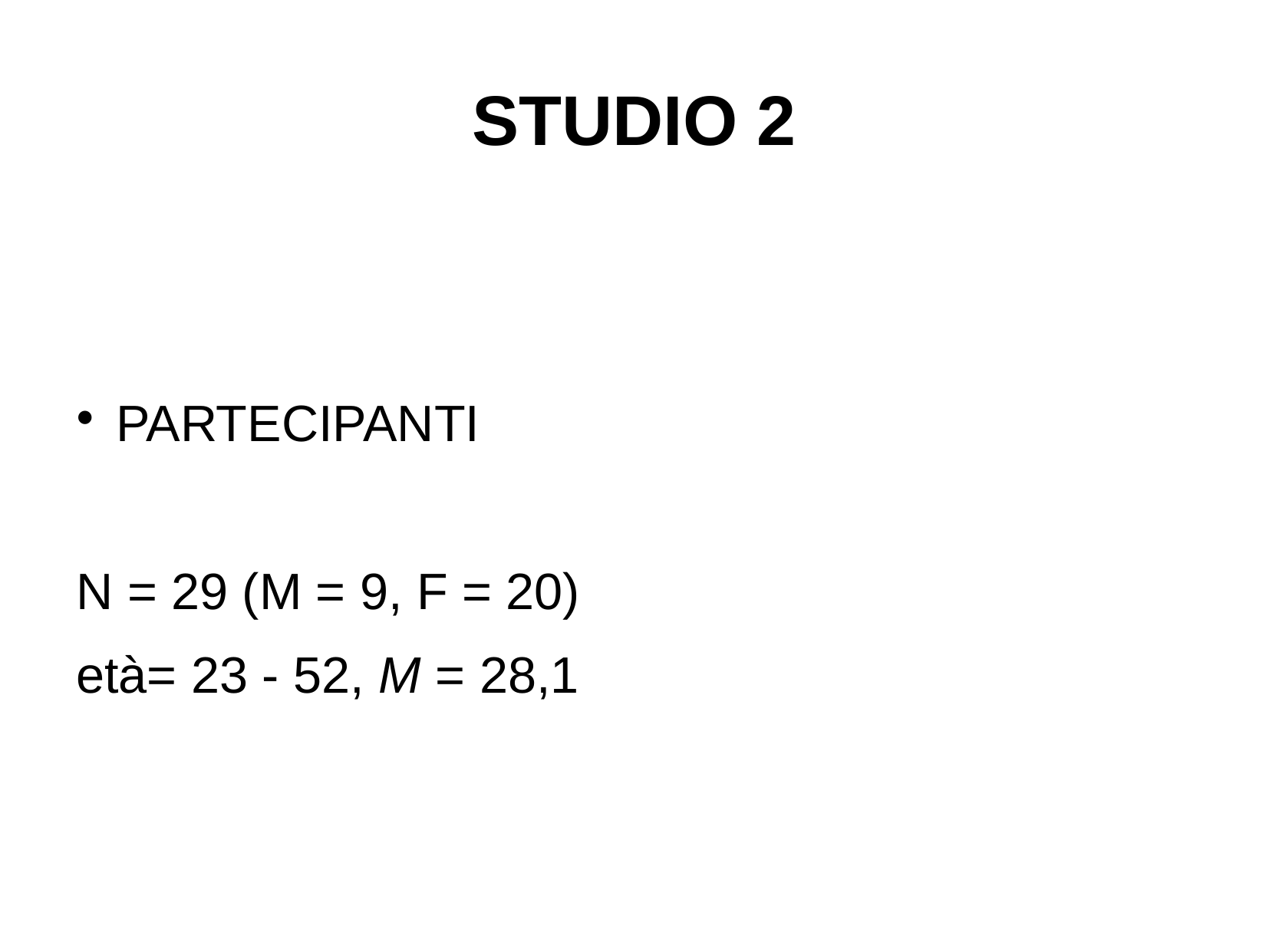

STUDIO 2

PARTECIPANTI

N = 29 (M = 9, F = 20)‏
età= 23 - 52, M = 28,1